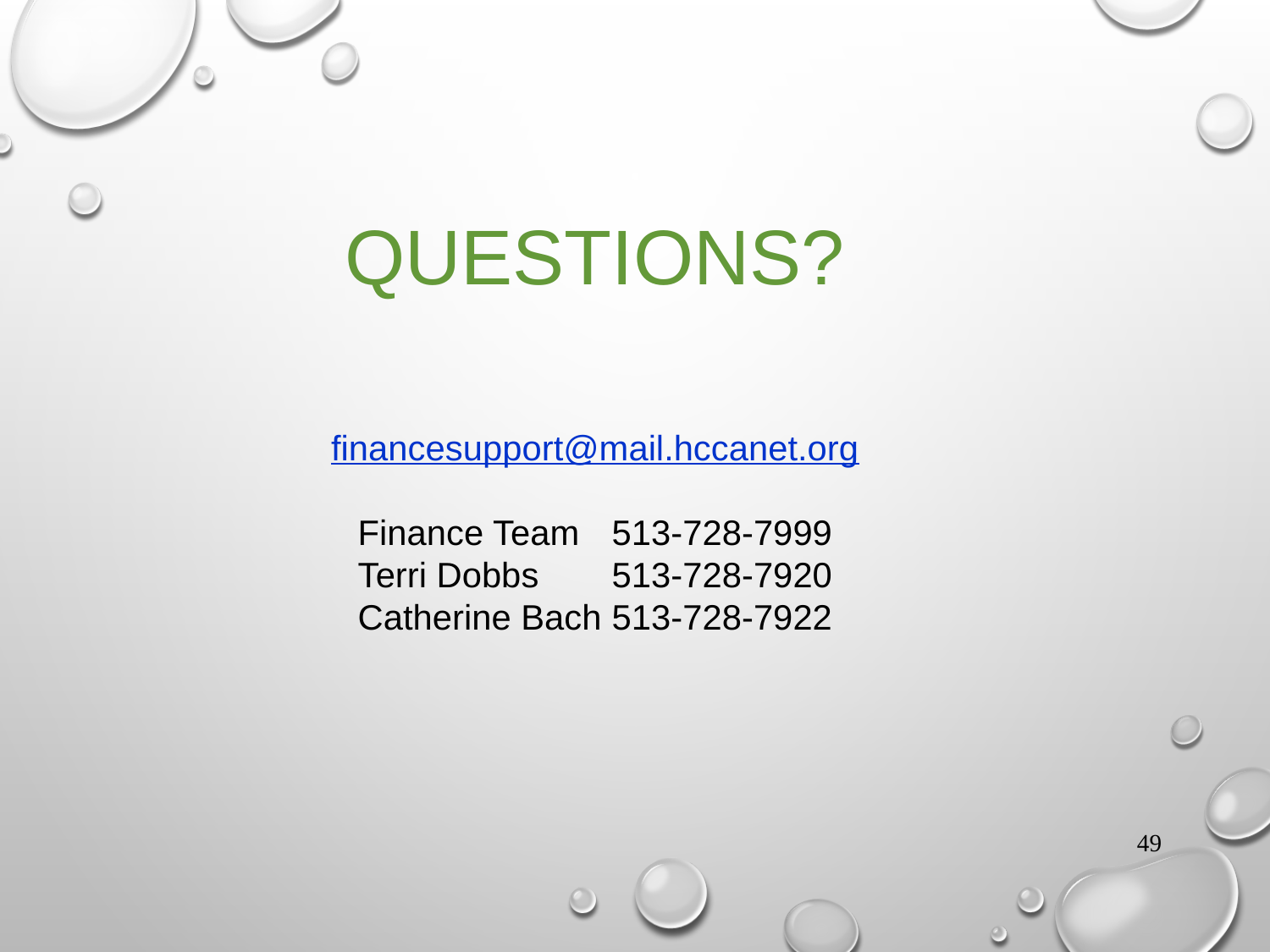

# QUESTIONS?
financesupport@mail.hccanet.org

Finance Team  	513-728-7999
Terri Dobbs      	513-728-7920
Catherine Bach 	513-728-7922
49